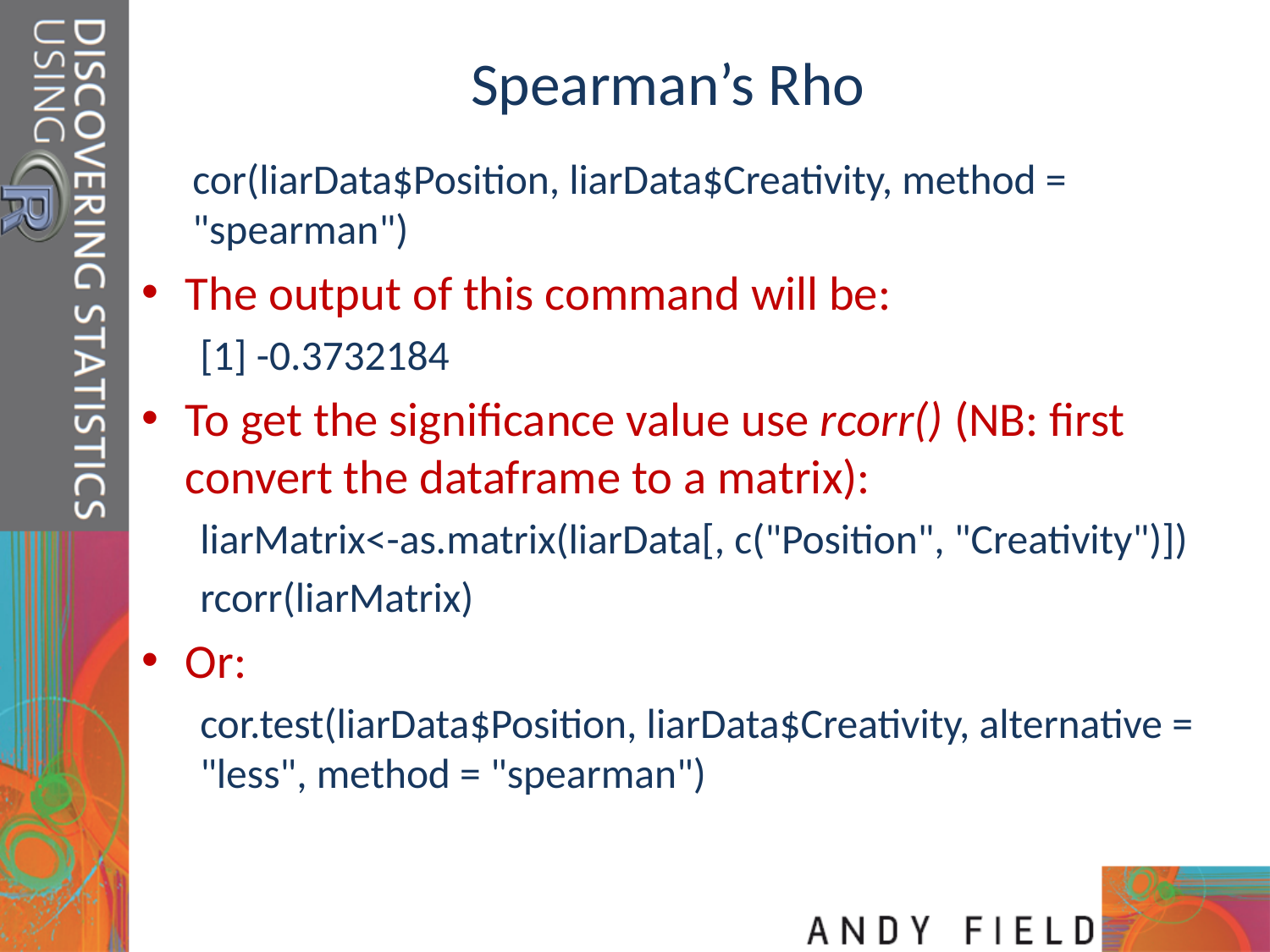

# Spearman’s Rho
cor(liarData$Position, liarData$Creativity, method = "spearman")
The output of this command will be:
[1] -0.3732184
To get the significance value use rcorr() (NB: first convert the dataframe to a matrix):
liarMatrix<-as.matrix(liarData[, c("Position", "Creativity")])
rcorr(liarMatrix)
Or:
cor.test(liarData$Position, liarData$Creativity, alternative = "less", method = "spearman")